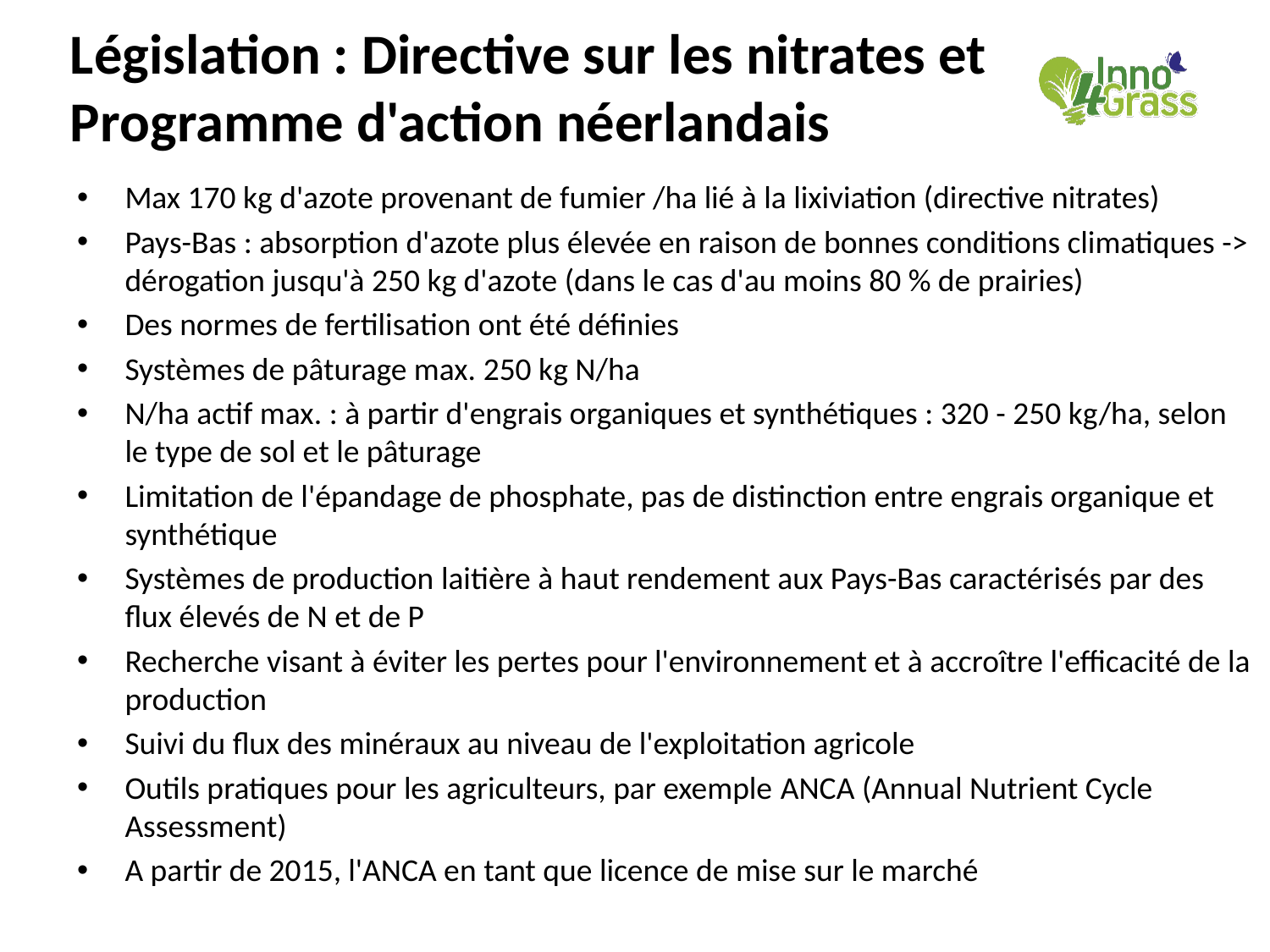

# Législation : Directive sur les nitrates et Programme d'action néerlandais
Max 170 kg d'azote provenant de fumier /ha lié à la lixiviation (directive nitrates)
Pays-Bas : absorption d'azote plus élevée en raison de bonnes conditions climatiques -> dérogation jusqu'à 250 kg d'azote (dans le cas d'au moins 80 % de prairies)
Des normes de fertilisation ont été définies
Systèmes de pâturage max. 250 kg N/ha
N/ha actif max. : à partir d'engrais organiques et synthétiques : 320 - 250 kg/ha, selon le type de sol et le pâturage
Limitation de l'épandage de phosphate, pas de distinction entre engrais organique et synthétique
Systèmes de production laitière à haut rendement aux Pays-Bas caractérisés par des flux élevés de N et de P
Recherche visant à éviter les pertes pour l'environnement et à accroître l'efficacité de la production
Suivi du flux des minéraux au niveau de l'exploitation agricole
Outils pratiques pour les agriculteurs, par exemple ANCA (Annual Nutrient Cycle Assessment)
A partir de 2015, l'ANCA en tant que licence de mise sur le marché